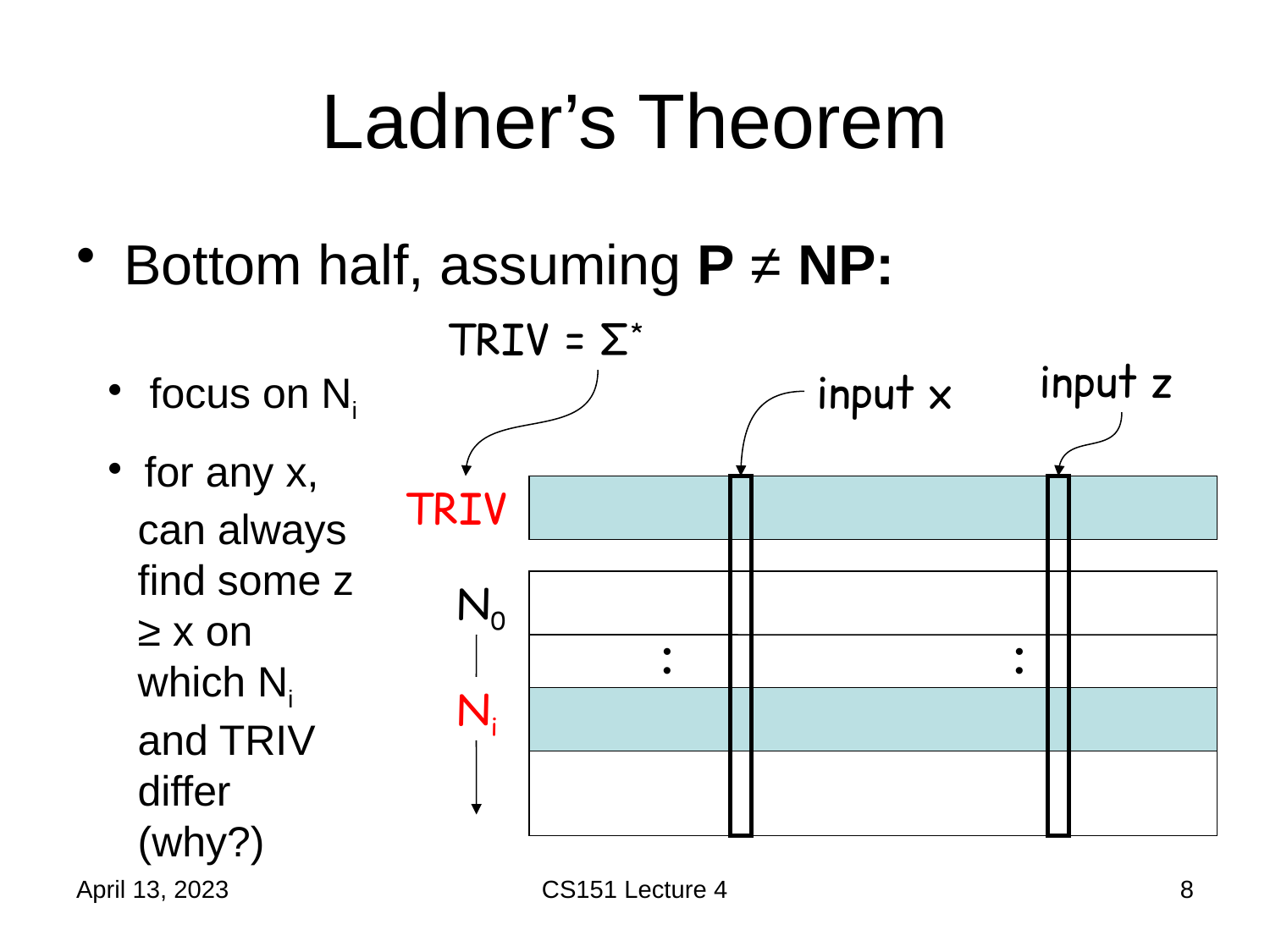

# Ladner’s Theorem
Bottom half, assuming P ≠ NP:

TRIV = Σ*
input z
 focus on Ni
 for any x, can always find some z ≥ x on which Ni and TRIV differ (why?)
input x
TRIV

N0

:
:

Ni

April 13, 2023
CS151 Lecture 4
8